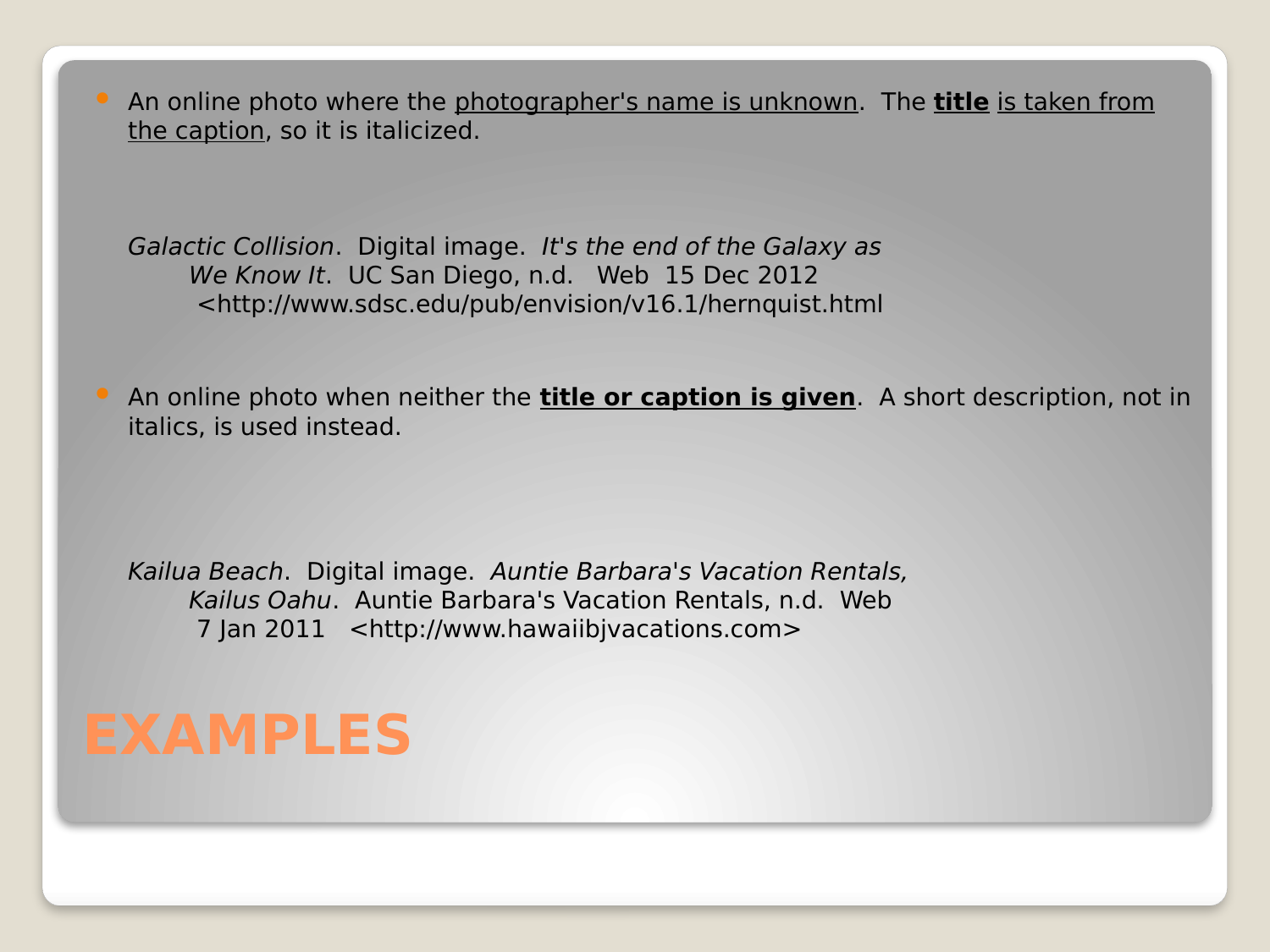

An online photo where the photographer's name is unknown.  The title is taken from the caption, so it is italicized.
Galactic Collision.  Digital image.  It's the end of the Galaxy as 
        We Know It.  UC San Diego, n.d.   Web  15 Dec 2012
         <http://www.sdsc.edu/pub/envision/v16.1/hernquist.html

An online photo when neither the title or caption is given.  A short description, not in italics, is used instead.
Kailua Beach.  Digital image.  Auntie Barbara's Vacation Rentals,
        Kailus Oahu.  Auntie Barbara's Vacation Rentals, n.d.  Web 
         7 Jan 2011   <http://www.hawaiibjvacations.com>
# EXAMPLEs